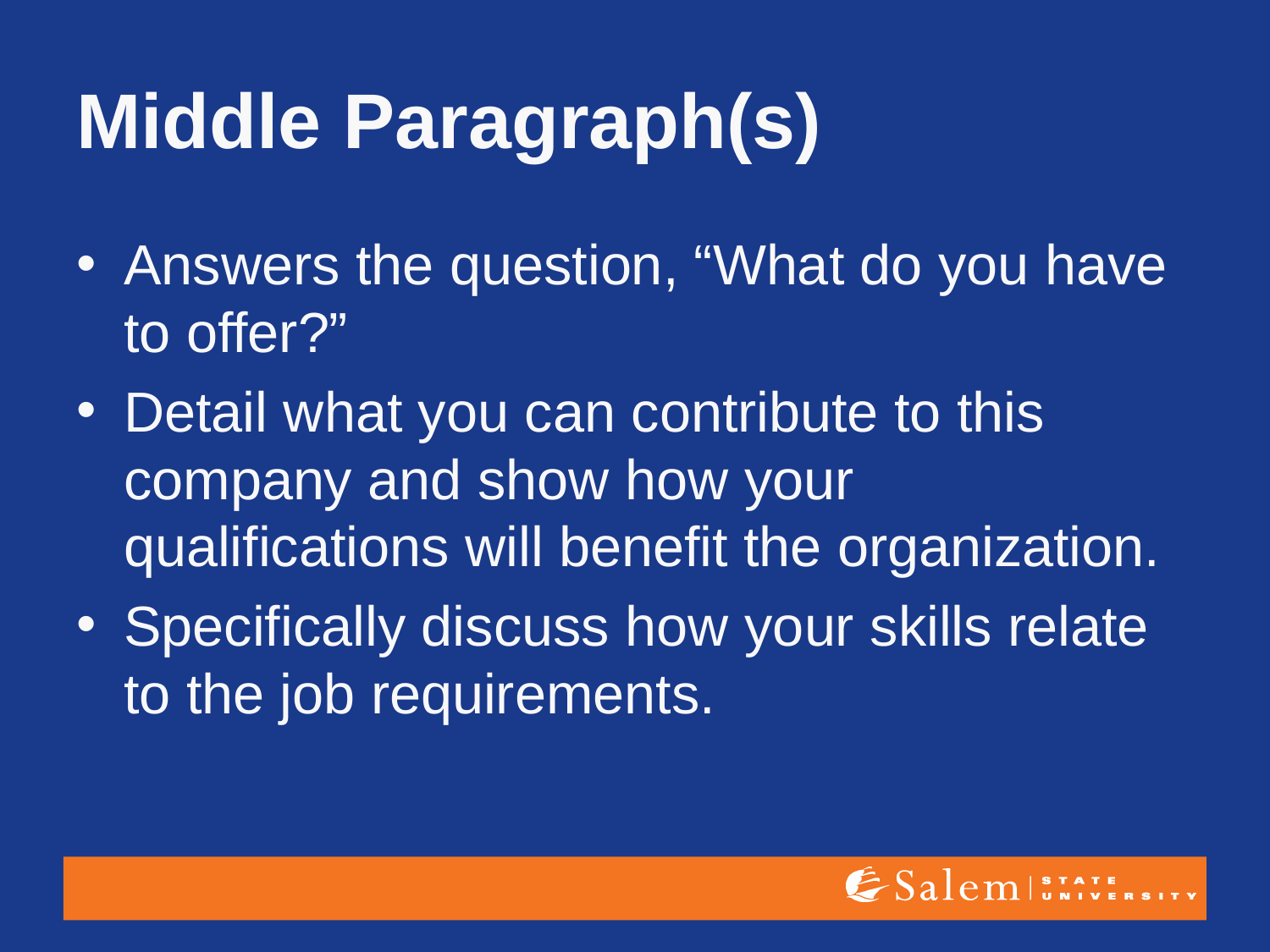

# Middle Paragraph(s)
Answers the question, “What do you have to offer?”
Detail what you can contribute to this company and show how your qualifications will benefit the organization.
Specifically discuss how your skills relate to the job requirements.